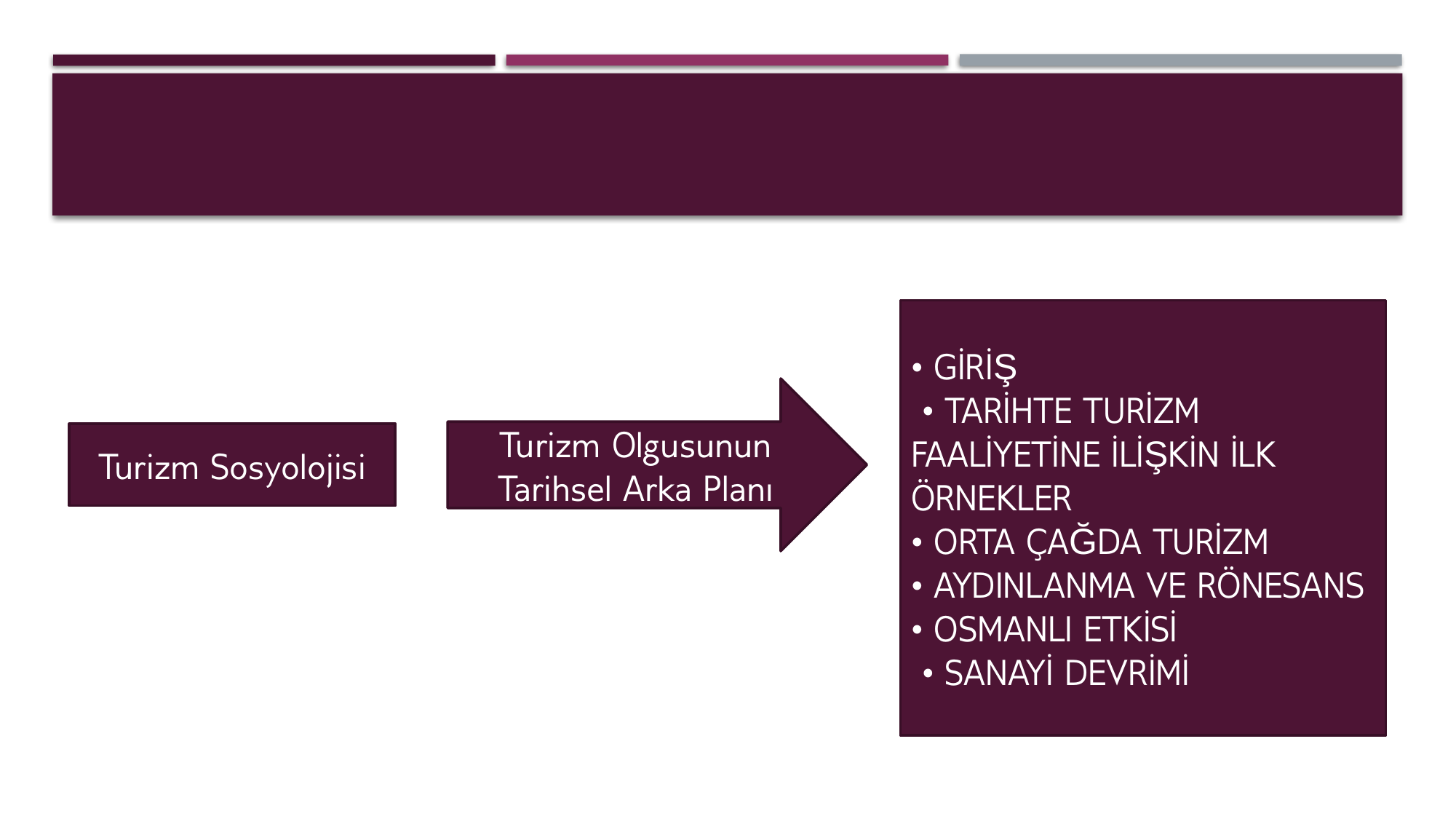

• GİRİŞ
 • TARİHTE TURİZM FAALİYETİNE İLİŞKİN İLK ÖRNEKLER
• ORTA ÇAĞDA TURİZM
• AYDINLANMA VE RÖNESANS
• OSMANLI ETKİSİ
 • SANAYİ DEVRİMİ
Turizm Olgusunun Tarihsel Arka Planı
Turizm Sosyolojisi